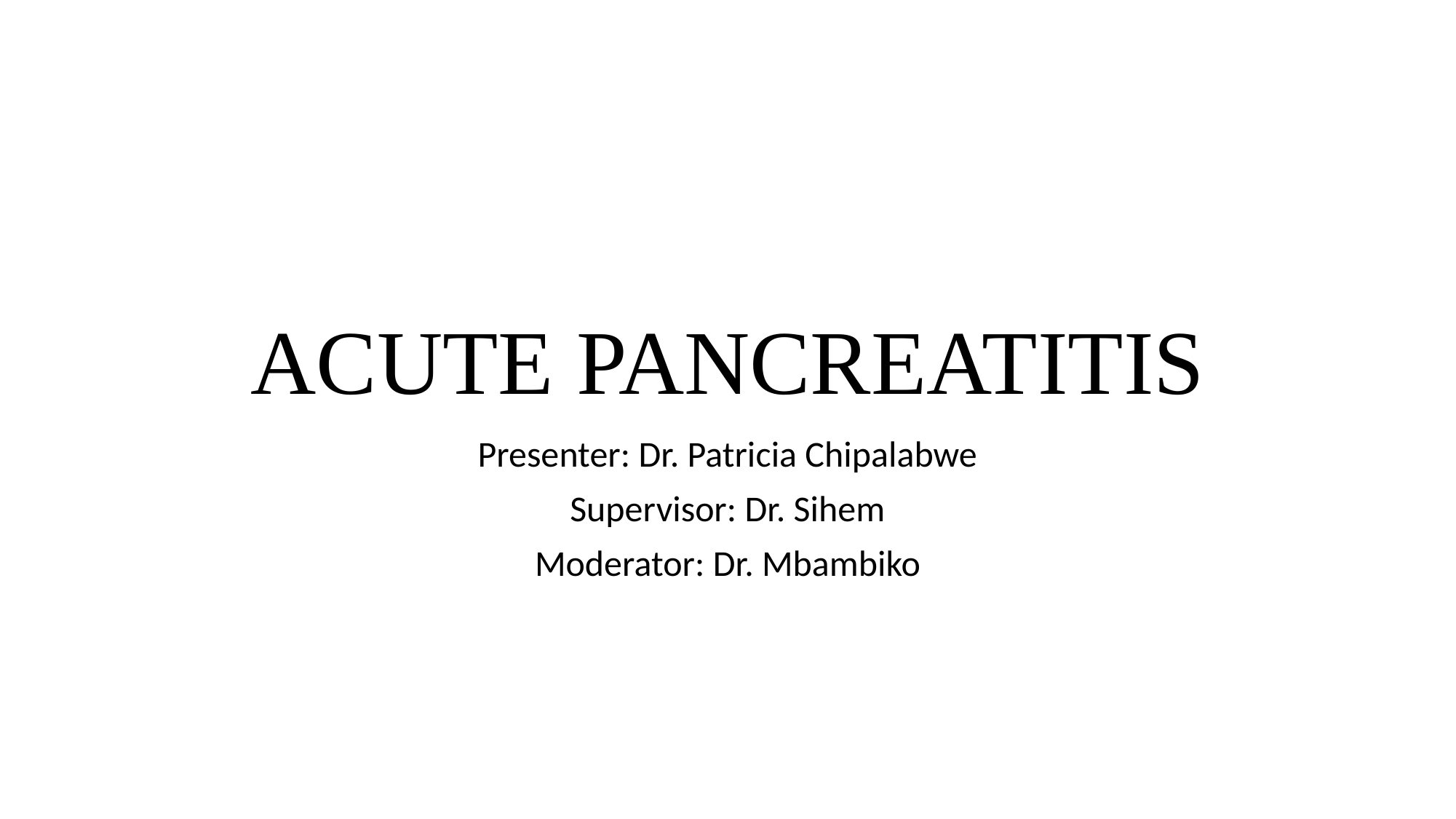

# ACUTE PANCREATITIS
Presenter: Dr. Patricia Chipalabwe
Supervisor: Dr. Sihem
Moderator: Dr. Mbambiko